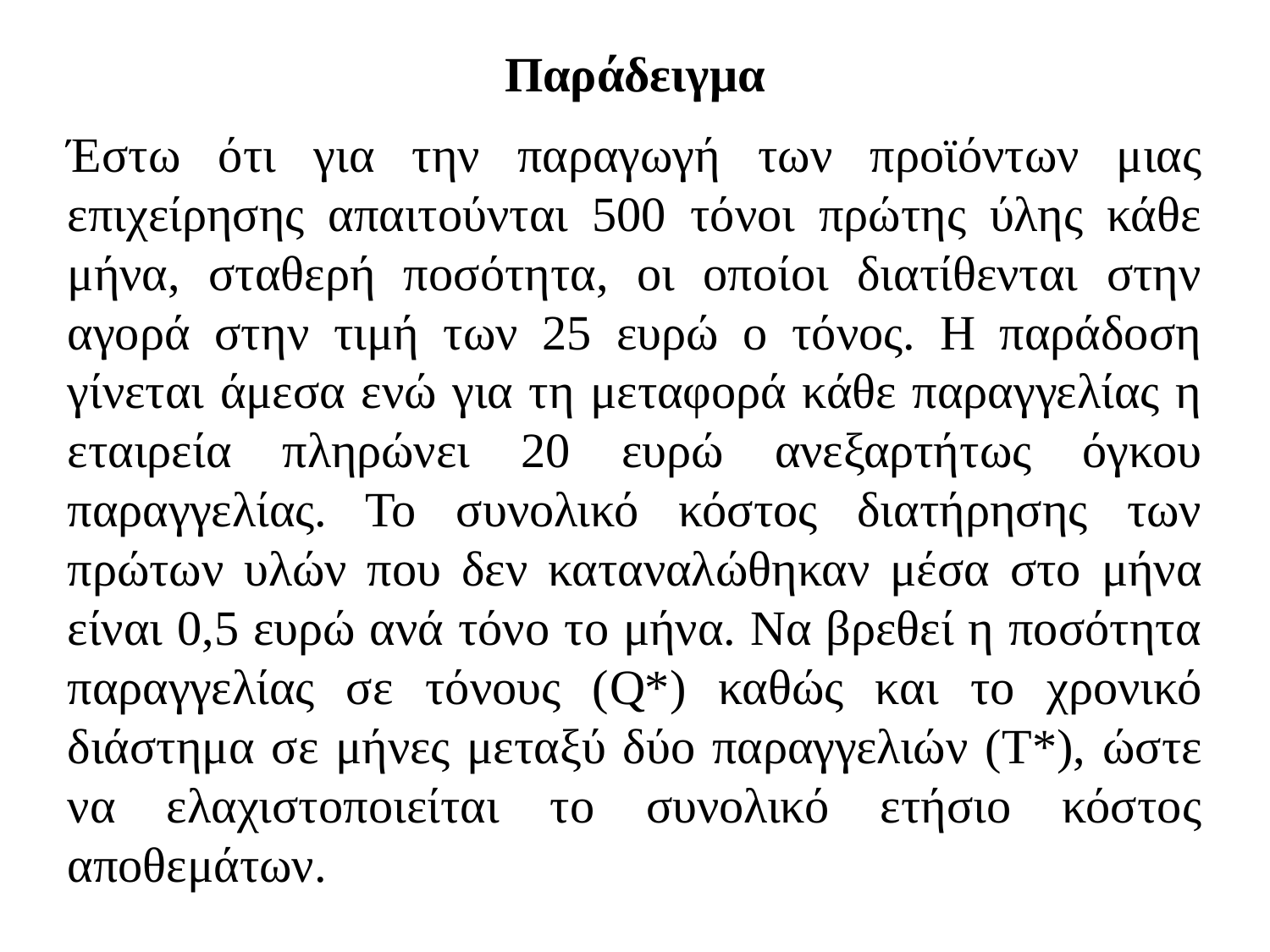

Παράδειγμα
Έστω ότι για την παραγωγή των προϊόντων μιας επιχείρησης απαιτούνται 500 τόνοι πρώτης ύλης κάθε μήνα, σταθερή ποσότητα, οι οποίοι διατίθενται στην αγορά στην τιμή των 25 ευρώ ο τόνος. Η παράδοση γίνεται άμεσα ενώ για τη μεταφορά κάθε παραγγελίας η εταιρεία πληρώνει 20 ευρώ ανεξαρτήτως όγκου παραγγελίας. Το συνολικό κόστος διατήρησης των πρώτων υλών που δεν καταναλώθηκαν μέσα στο μήνα είναι 0,5 ευρώ ανά τόνο το μήνα. Να βρεθεί η ποσότητα παραγγελίας σε τόνους (Q*) καθώς και το χρονικό διάστημα σε μήνες μεταξύ δύο παραγγελιών (T*), ώστε να ελαχιστοποιείται το συνολικό ετήσιο κόστος αποθεμάτων.